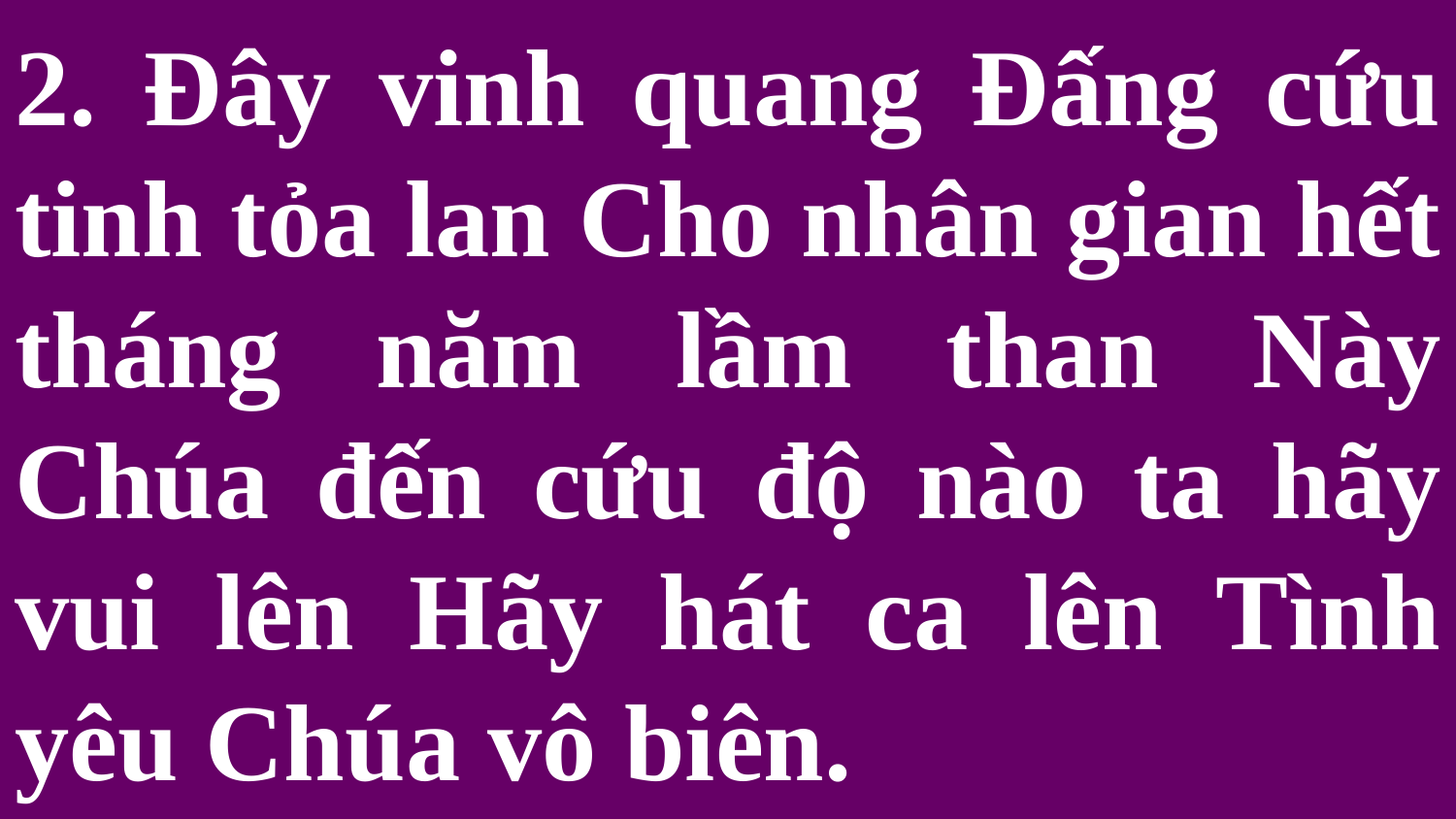

# 2. Đây vinh quang Đấng cứu tinh tỏa lan Cho nhân gian hết tháng năm lầm than Này Chúa đến cứu độ nào ta hãy vui lên Hãy hát ca lên Tình yêu Chúa vô biên.